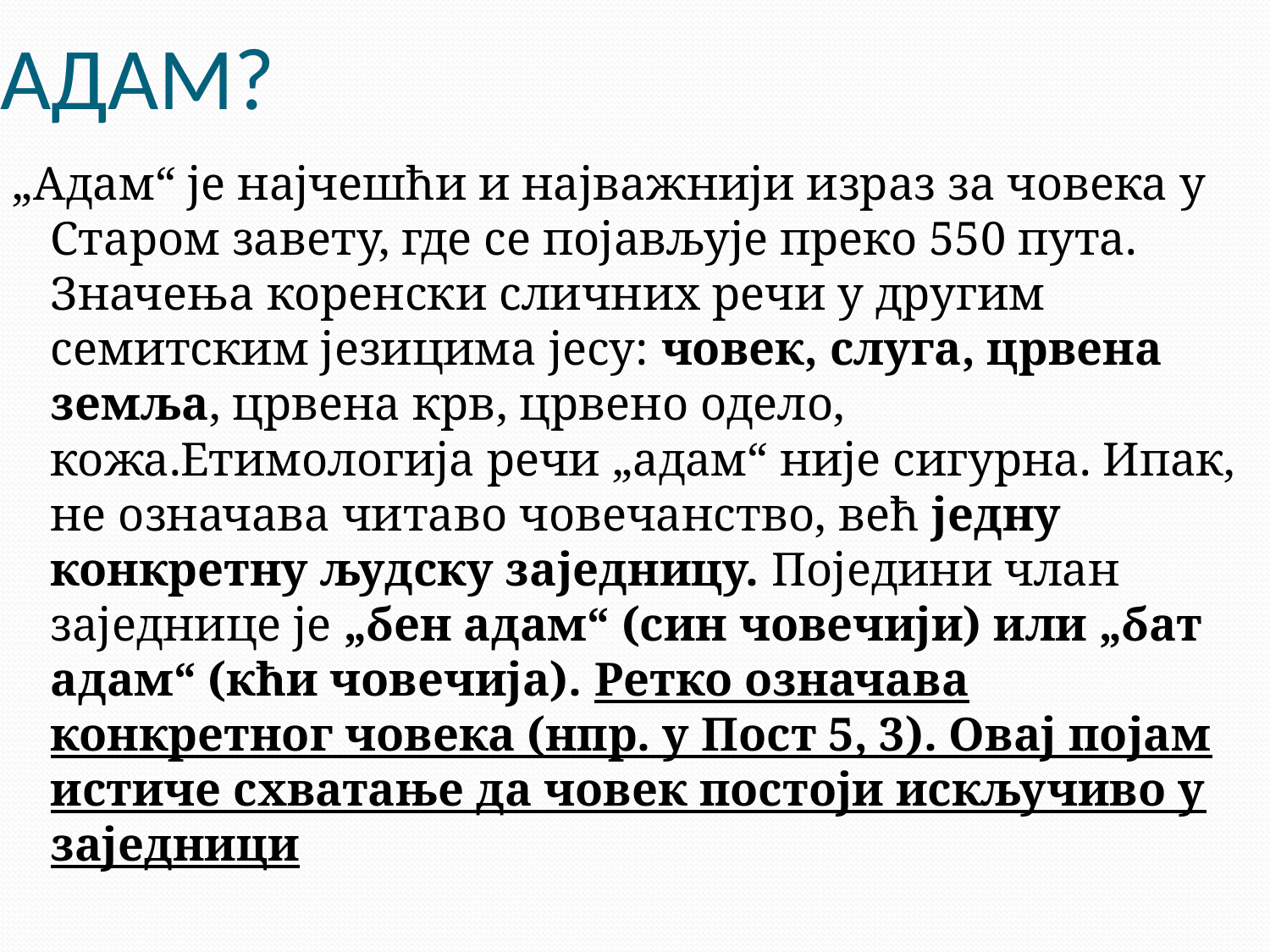

# АДАМ?
„Адам“ је најчешћи и најважнији израз за човека у Старом завету, где се појављује преко 550 пута. Значења коренски сличних речи у другим семитским језицима јесу: човек, слуга, црвена земља, црвена крв, црвено одело, кожа.Етимологија речи „адам“ није сигурна. Ипак, не означава читаво човечанство, већ једну конкретну људску заједницу. Поједини члан заједнице је „бен адам“ (син човечији) или „бат адам“ (кћи човечија). Ретко означава конкретног човека (нпр. у Пост 5, 3). Овај појам истиче схватање да човек постоји искључиво у заједници